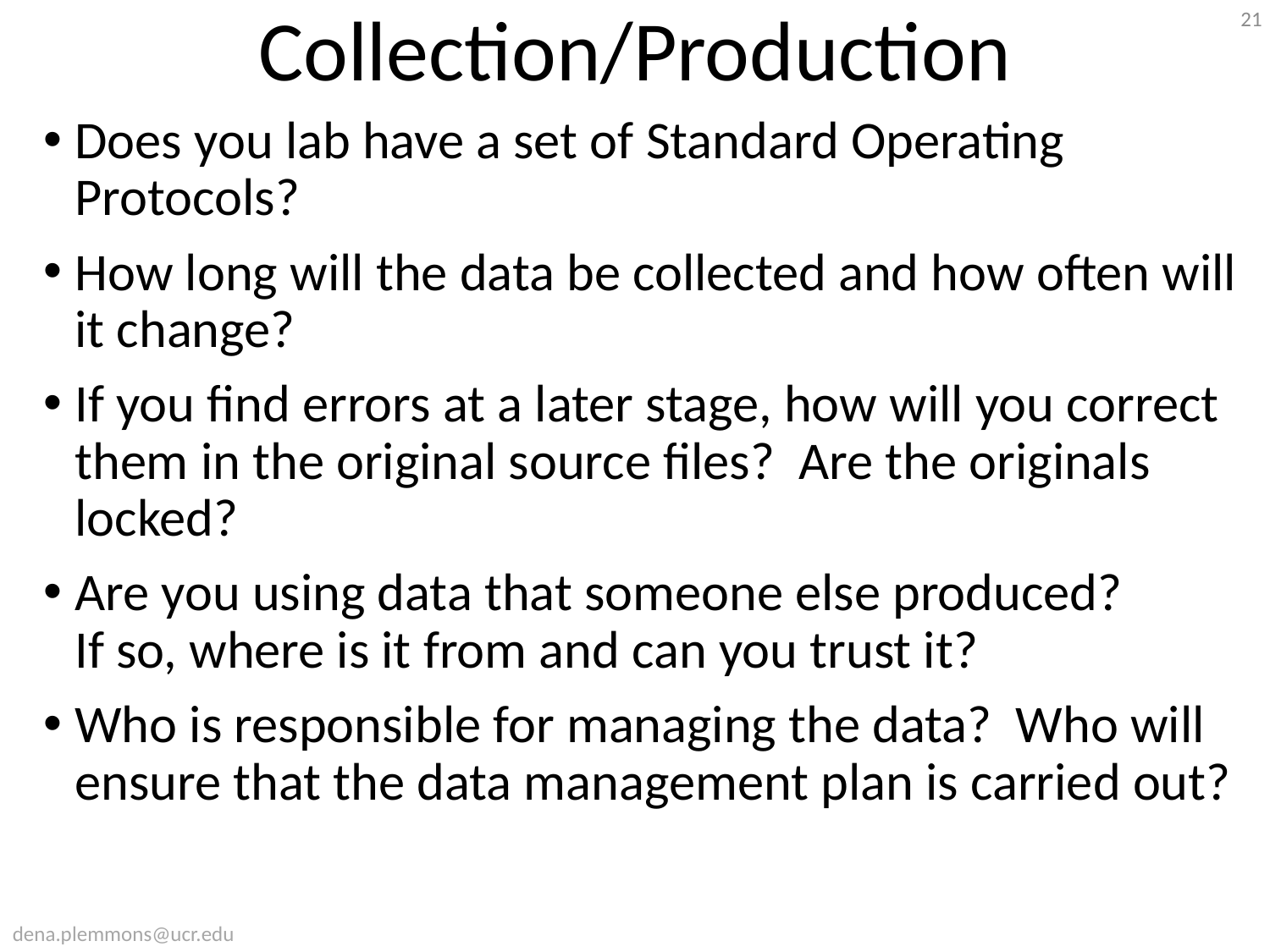

21
Collection/Production
Does you lab have a set of Standard Operating Protocols?
How long will the data be collected and how often will it change?
If you find errors at a later stage, how will you correct them in the original source files?  Are the originals locked?
Are you using data that someone else produced?
If so, where is it from and can you trust it?
Who is responsible for managing the data?  Who will ensure that the data management plan is carried out?
dena.plemmons@ucr.edu